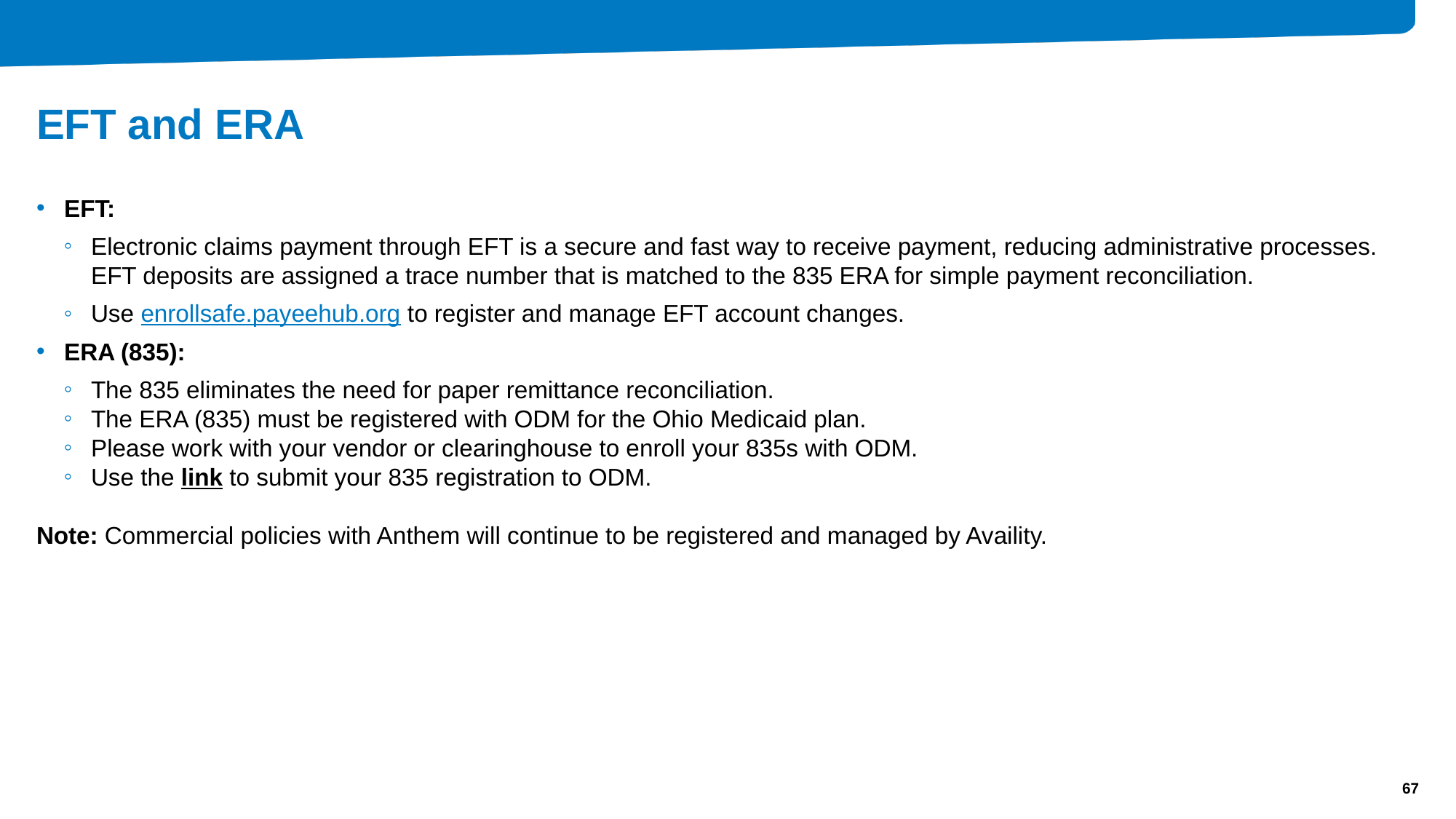

# EFT and ERA
EFT:
Electronic claims payment through EFT is a secure and fast way to receive payment, reducing administrative processes. EFT deposits are assigned a trace number that is matched to the 835 ERA for simple payment reconciliation.
Use enrollsafe.payeehub.org to register and manage EFT account changes.
ERA (835):
The 835 eliminates the need for paper remittance reconciliation.
The ERA (835) must be registered with ODM for the Ohio Medicaid plan.
Please work with your vendor or clearinghouse to enroll your 835s with ODM.
Use the link to submit your 835 registration to ODM.

Note: Commercial policies with Anthem will continue to be registered and managed by Availity.

67